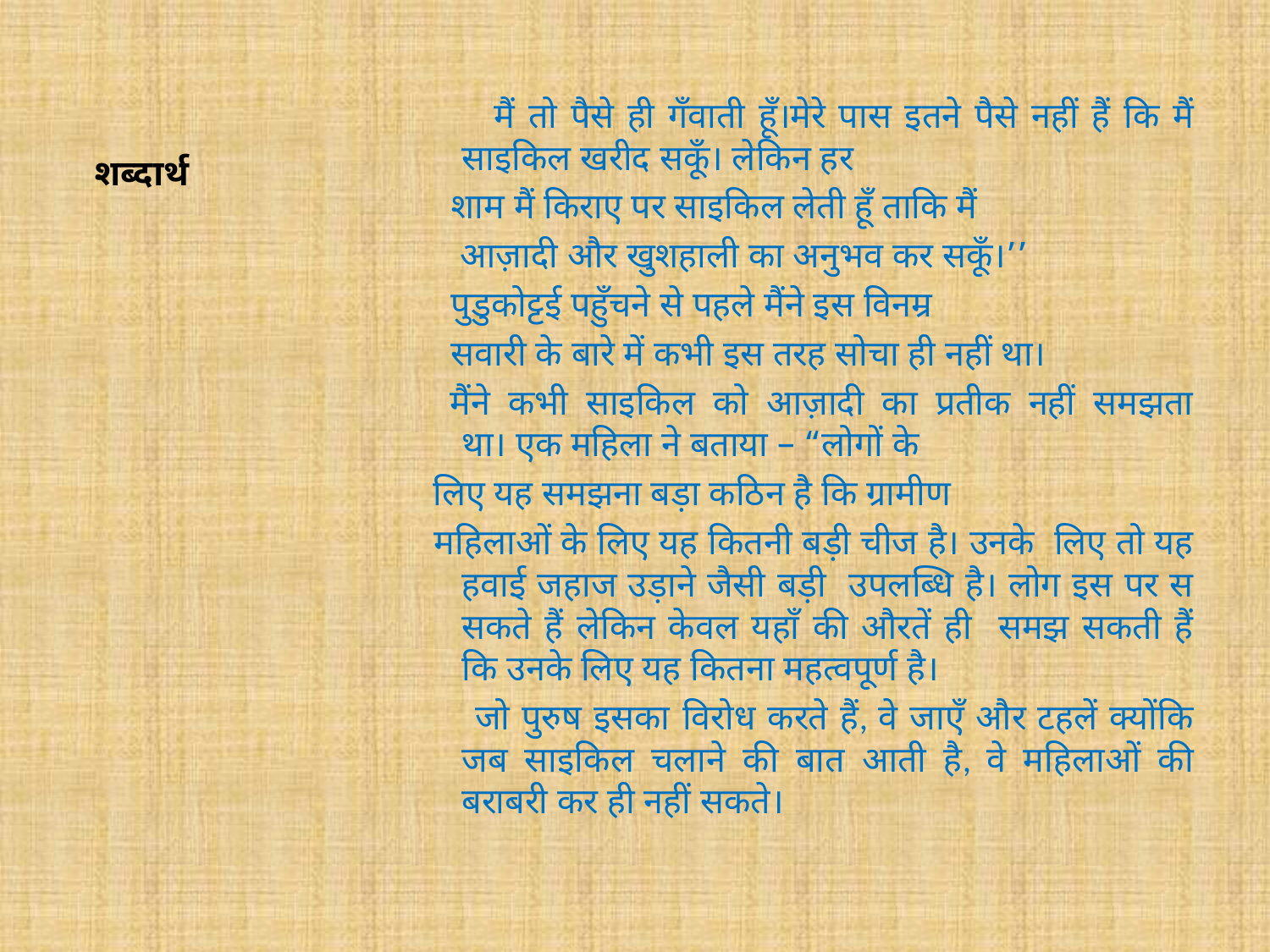

# शब्दार्थ

      मैं तो पैसे ही गँवाती हूँ।मेरे पास इतने पैसे नहीं हैं कि मैं साइकिल खरीद सकूँ। लेकिन हर
    शाम मैं किराए पर साइकिल लेती हूँ ताकि मैं
     आज़ादी और खुशहाली का अनुभव कर सकूँ।’’
    पुडुकोट्टई पहुँचने से पहले मैंने इस विनम्र
    सवारी के बारे में कभी इस तरह सोचा ही नहीं था।
  मैंने कभी साइकिल को आज़ादी का प्रतीक नहीं समझता था। एक महिला ने बताया – “लोगों के
  लिए यह समझना बड़ा कठिन है कि ग्रामीण
  महिलाओं के लिए यह कितनी बड़ी चीज है। उनके  लिए तो यह हवाई जहाज उड़ाने जैसी बड़ी  उपलब्धि है। लोग इस पर स सकते हैं लेकिन केवल यहाँ की औरतें ही  समझ सकती हैं कि उनके लिए यह कितना महत्वपूर्ण है।
     जो पुरुष इसका विरोध करते हैं, वे जाएँ और टहलें क्योंकि जब साइकिल चलाने की बात आती है, वे महिलाओं की बराबरी कर ही नहीं सकते।